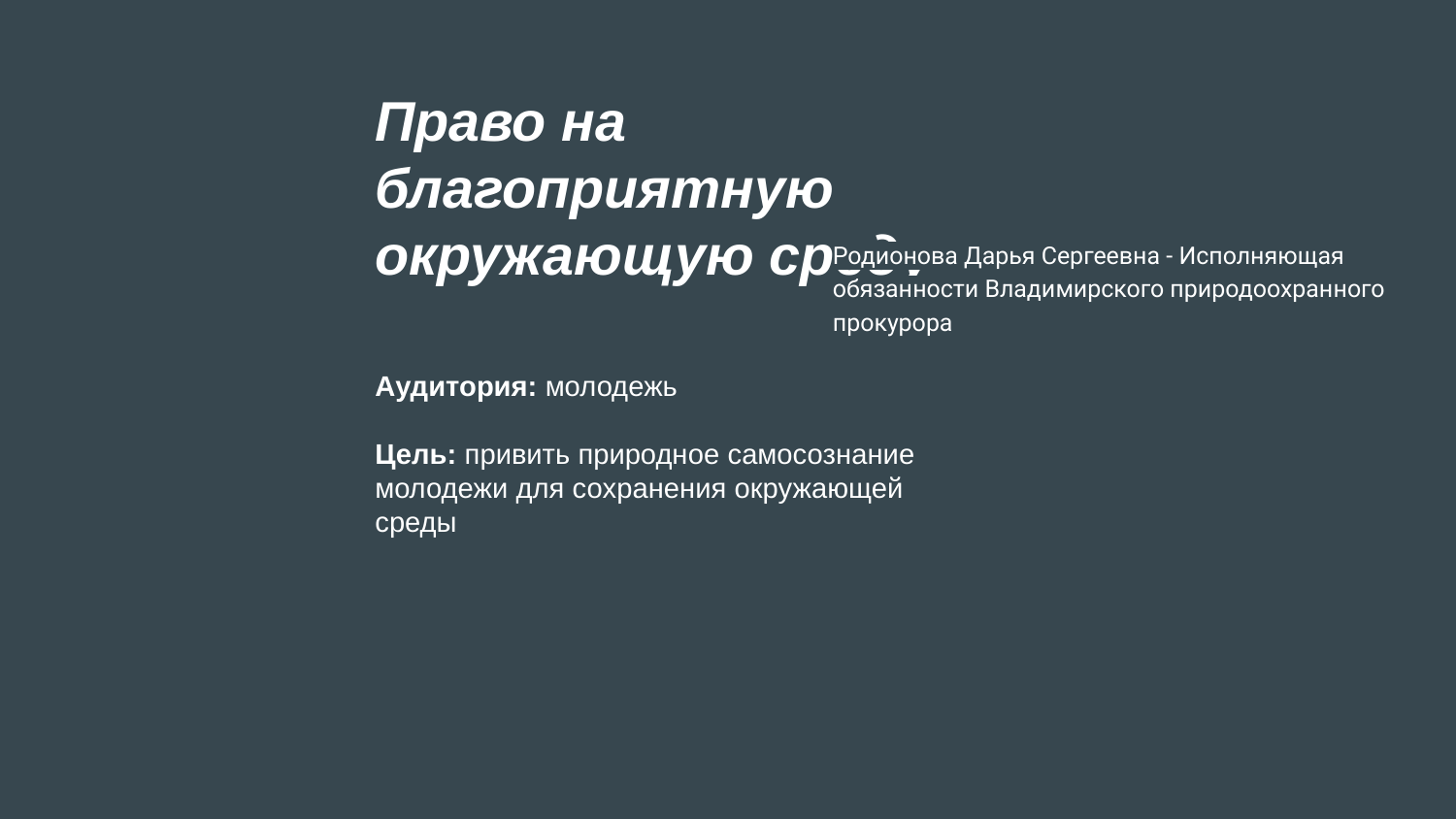

# Право на благоприятную окружающую среду

Родионова Дарья Сергеевна - Исполняющая обязанности Владимирского природоохранного прокурора

Аудитория: молодежь

Цель: привить природное самосознание молодежи для сохранения окружающей среды